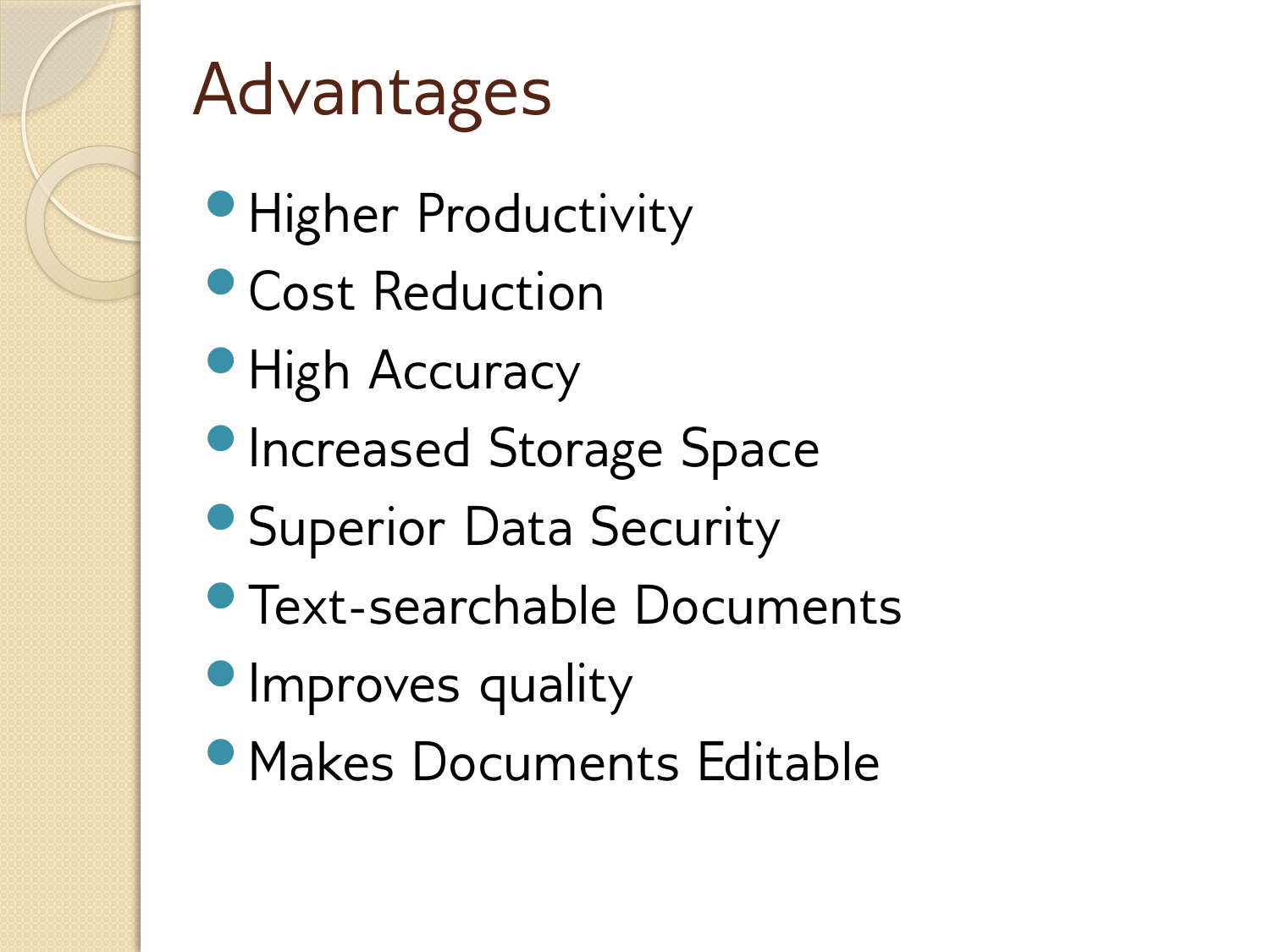

# Advantages
Higher Productivity
Cost Reduction
High Accuracy
Increased Storage Space
Superior Data Security
Text-searchable Documents
Improves quality
Makes Documents Editable